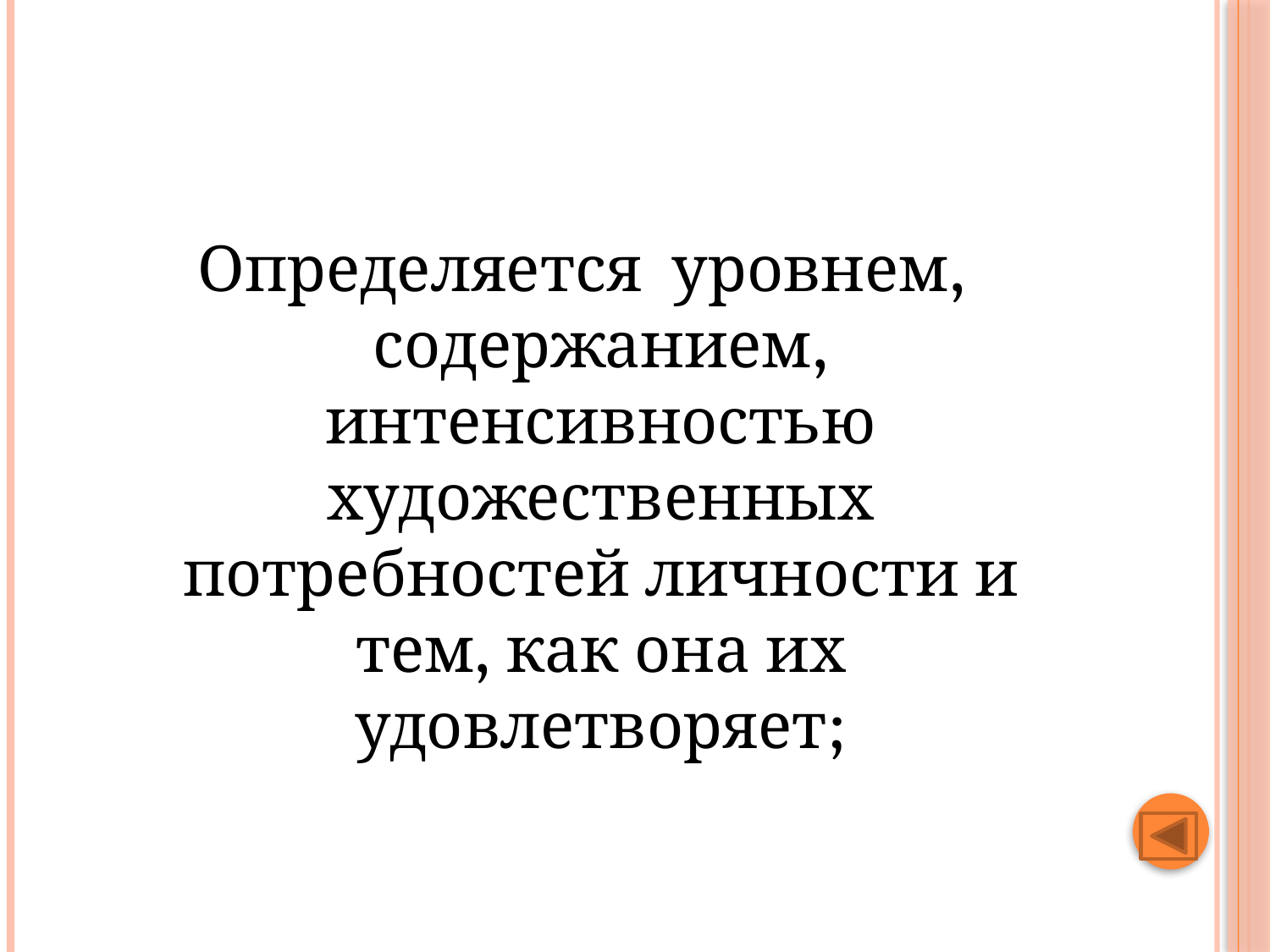

#
Определяется  уровнем, содержанием, интенсивностью художественных потребностей личности и тем, как она их удовлетворяет;